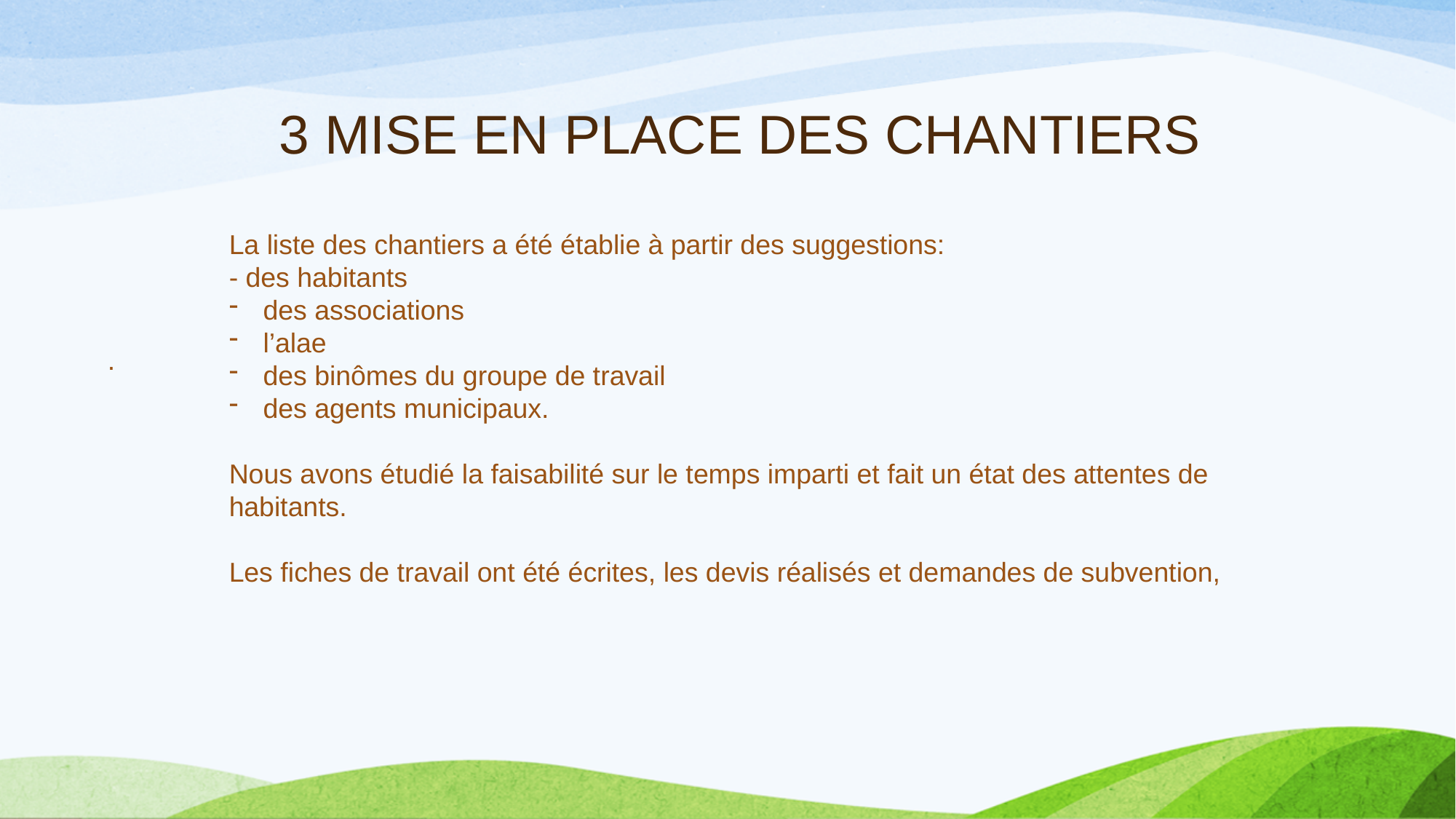

3 MISE EN PLACE DES CHANTIERS

.

La liste des chantiers a été établie à partir des suggestions:
- des habitants
des associations
l’alae
des binômes du groupe de travail
des agents municipaux.

Nous avons étudié la faisabilité sur le temps imparti et fait un état des attentes de habitants.

Les fiches de travail ont été écrites, les devis réalisés et demandes de subvention,